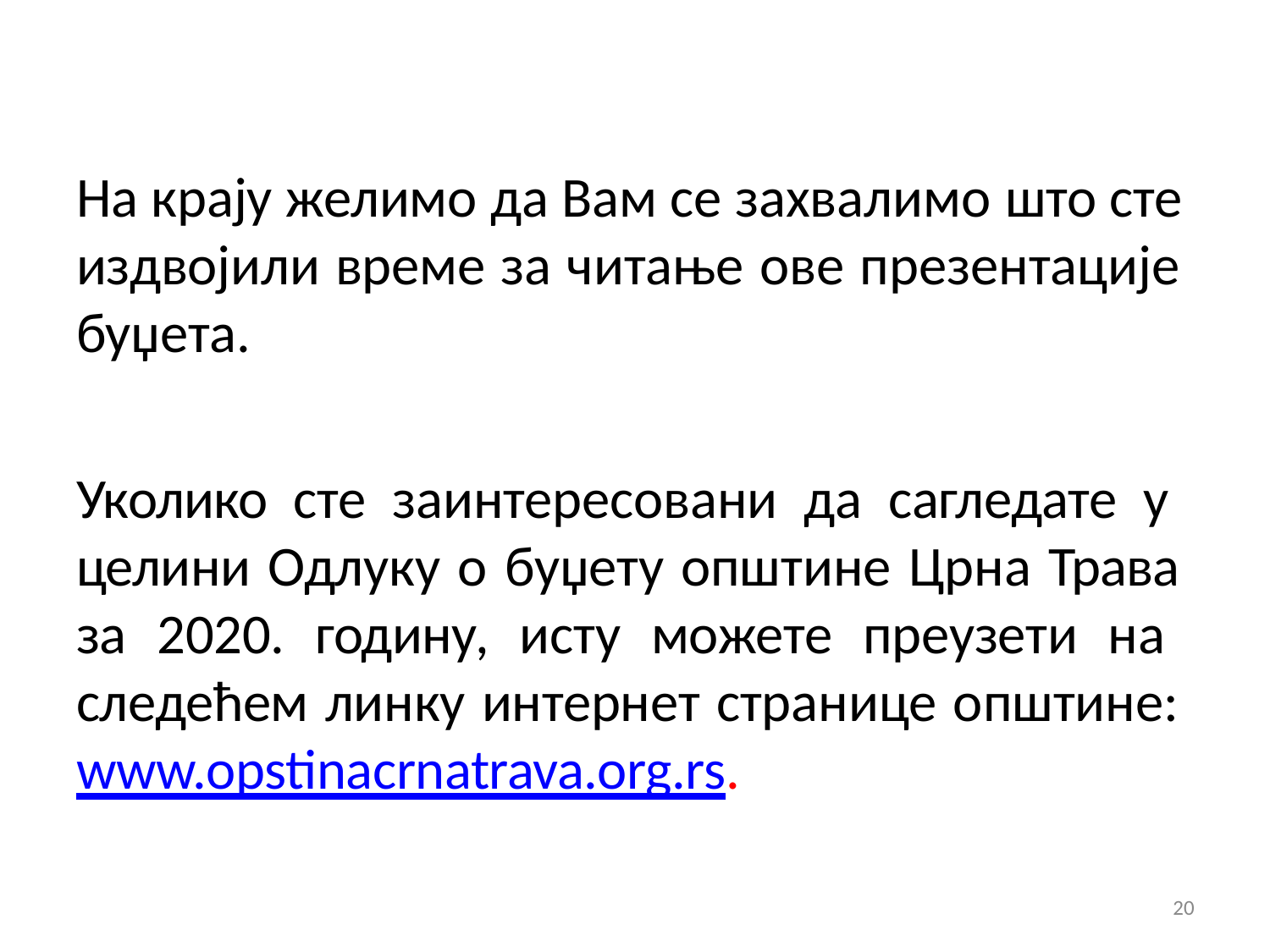

На крају желимо да Вам се захвалимо што сте  издвојили време за читање ове презентације  буџета.

Уколико сте заинтересовани да сагледате у  целини Одлуку о буџету општине Црна Трава  за 2020. годину, исту можете преузети на  следећем линку интернет странице општине:  www.opstinacrnatrava.org.rs.
20